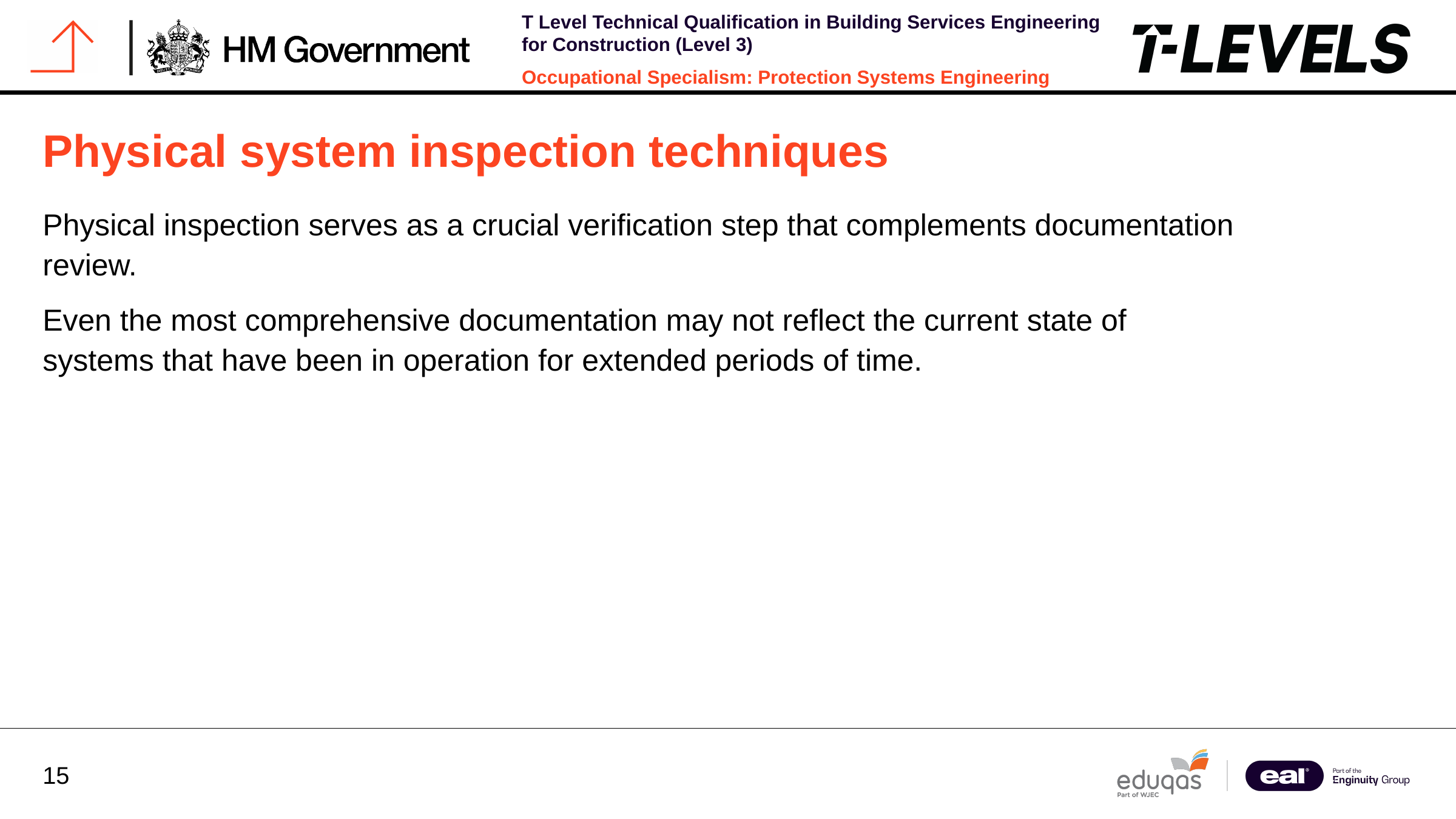

Physical system inspection techniques
Physical inspection serves as a crucial verification step that complements documentation review.
Even the most comprehensive documentation may not reflect the current state of systems that have been in operation for extended periods of time.